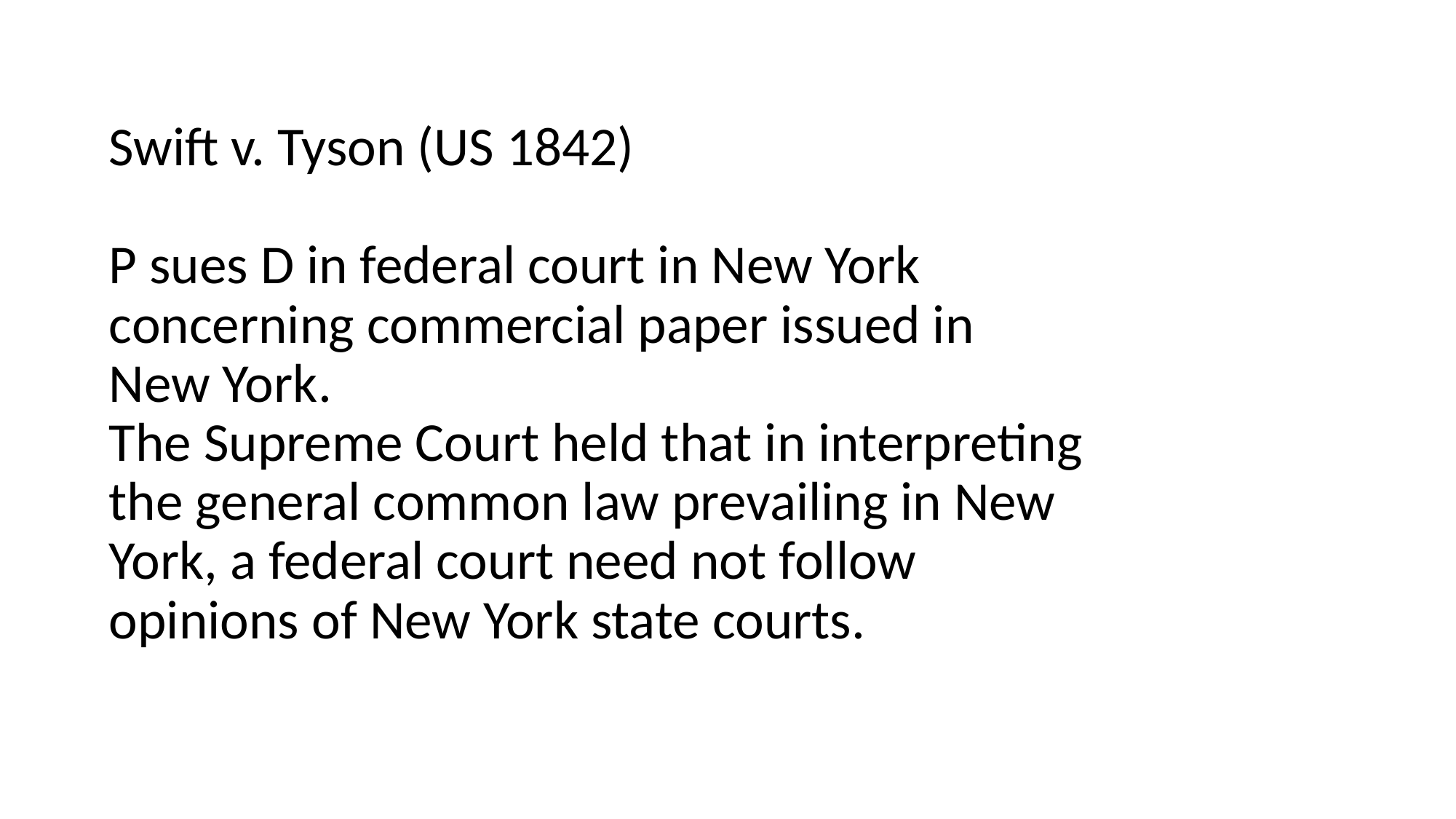

# Swift v. Tyson (US 1842) P sues D in federal court in New York concerning commercial paper issued in New York. The Supreme Court held that in interpreting the general common law prevailing in New York, a federal court need not follow opinions of New York state courts.